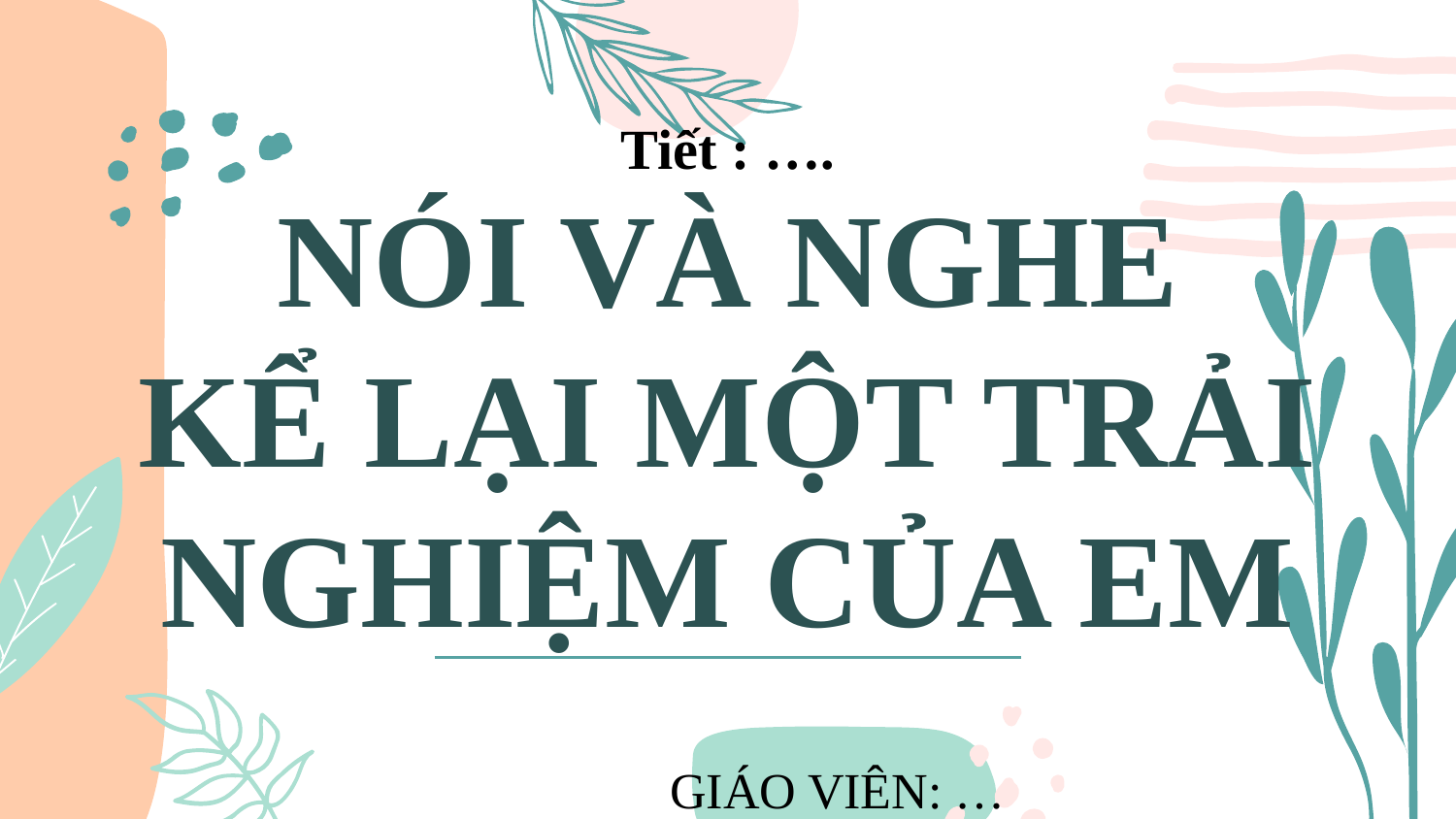

Tiết : ….
# NÓI VÀ NGHE KỂ LẠI MỘT TRẢI NGHIỆM CỦA EM
GIÁO VIÊN: …